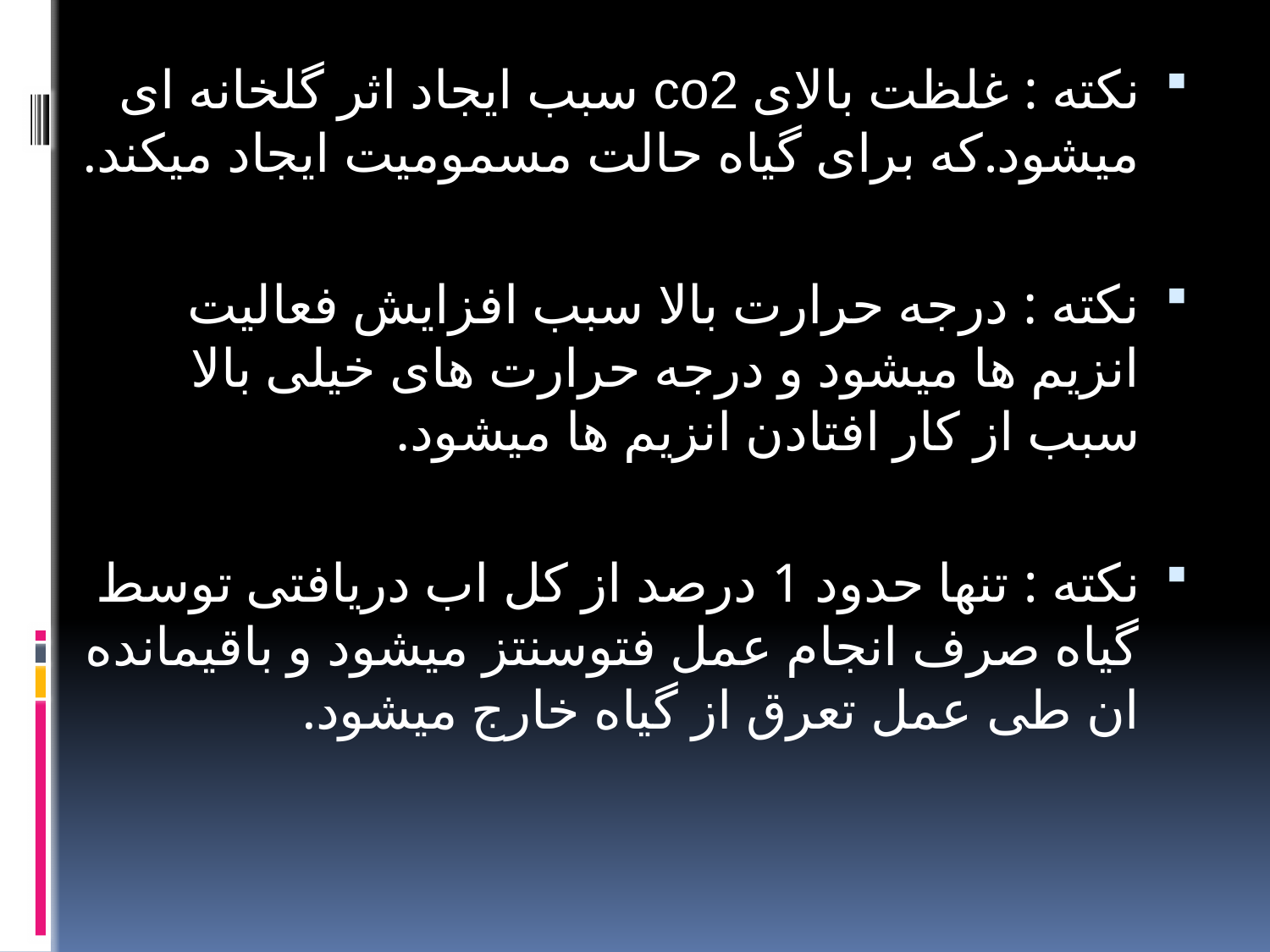

#
نکته : غلظت بالای co2 سبب ایجاد اثر گلخانه ای میشود.که برای گیاه حالت مسمومیت ایجاد میکند.

نکته : درجه حرارت بالا سبب افزایش فعالیت انزیم ها میشود و درجه حرارت های خیلی بالا سبب از کار افتادن انزیم ها میشود.

نکته : تنها حدود 1 درصد از کل اب دریافتی توسط گیاه صرف انجام عمل فتوسنتز میشود و باقیمانده ان طی عمل تعرق از گیاه خارج میشود.